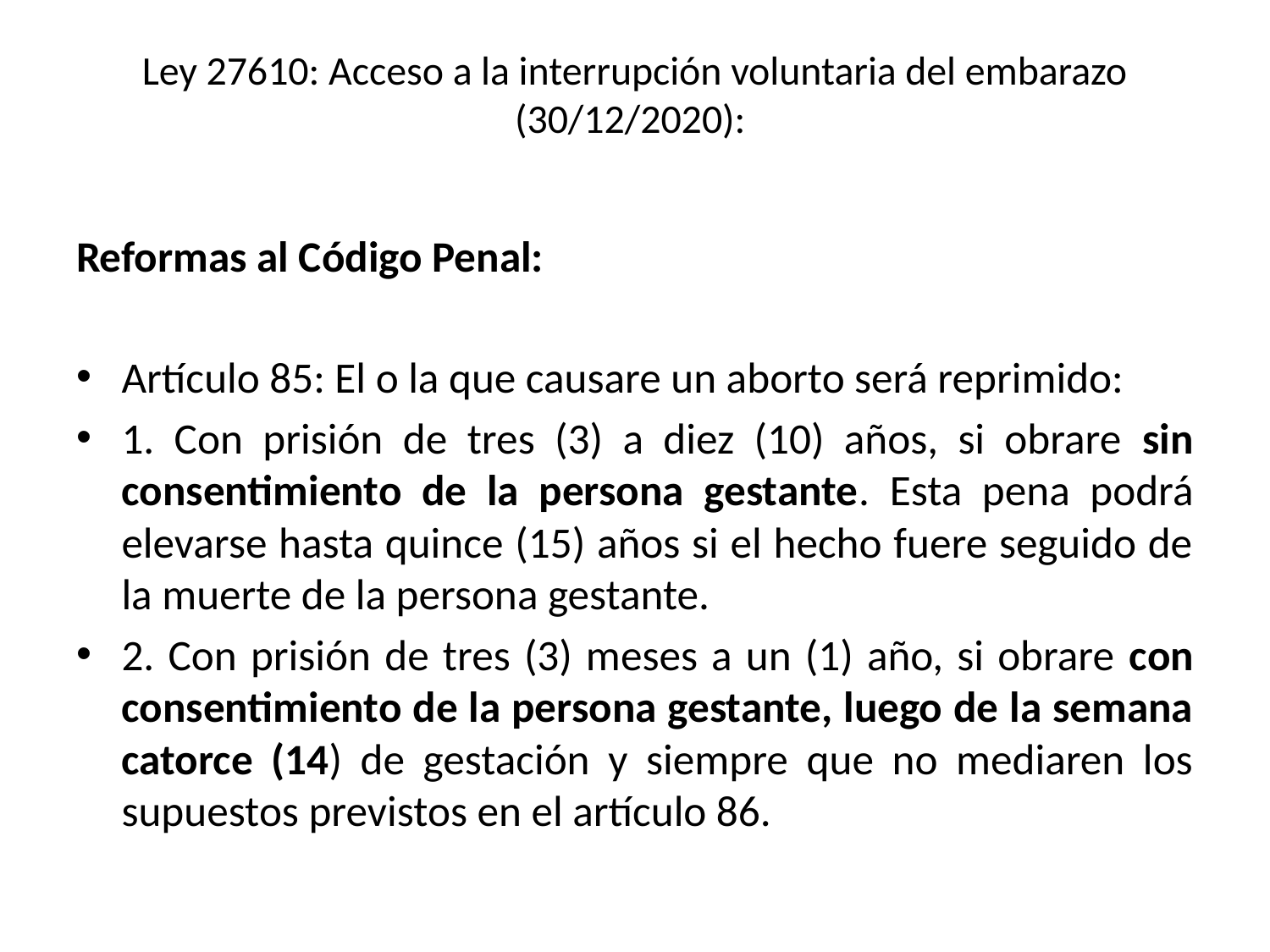

# Ley 27610: Acceso a la interrupción voluntaria del embarazo (30/12/2020):
Reformas al Código Penal:

Artículo 85: El o la que causare un aborto será reprimido:
1. Con prisión de tres (3) a diez (10) años, si obrare sin consentimiento de la persona gestante. Esta pena podrá elevarse hasta quince (15) años si el hecho fuere seguido de la muerte de la persona gestante.
2. Con prisión de tres (3) meses a un (1) año, si obrare con consentimiento de la persona gestante, luego de la semana catorce (14) de gestación y siempre que no mediaren los supuestos previstos en el artículo 86.